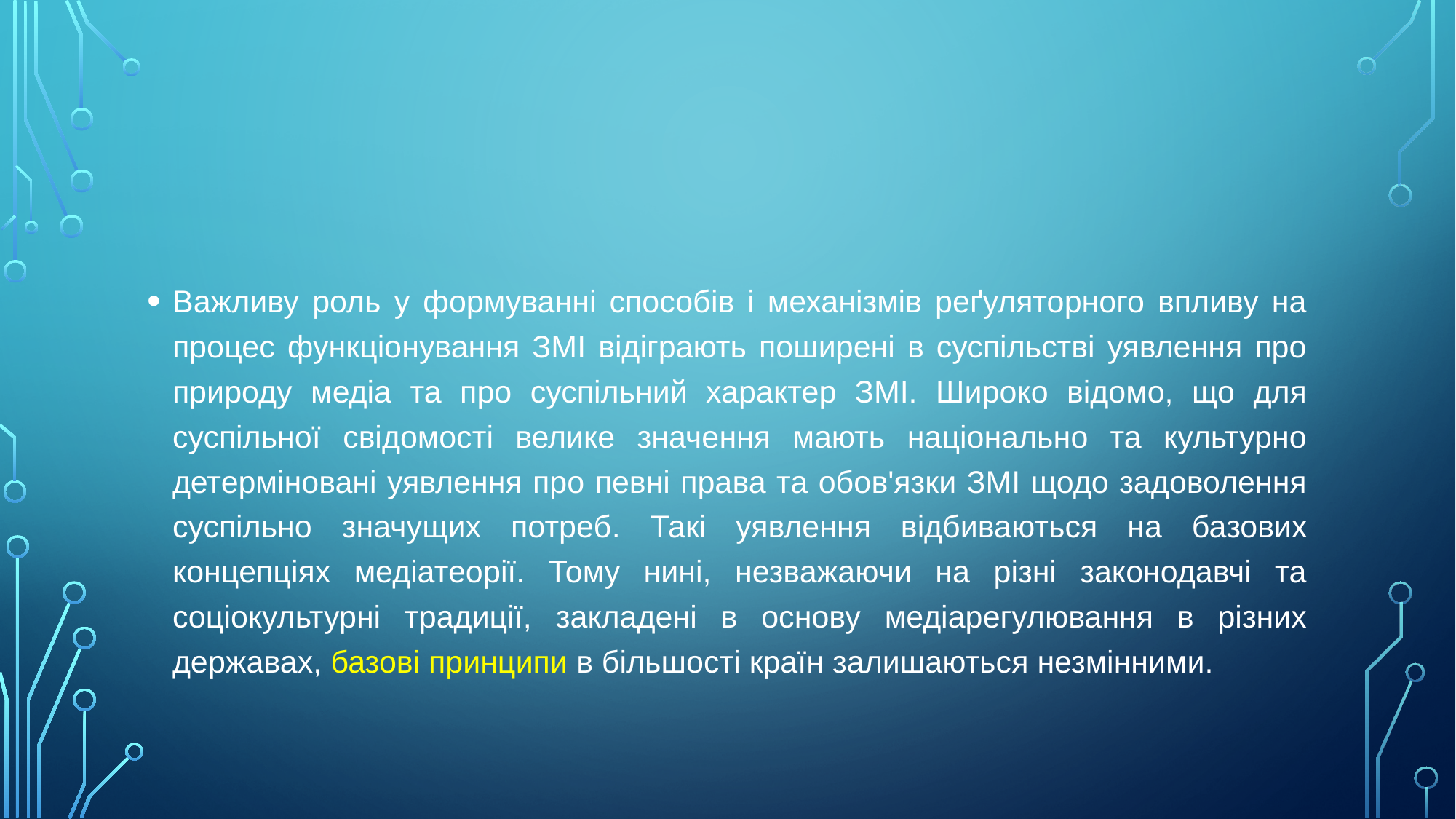

#
Важливу роль у формуванні способів і механізмів реґуляторного впливу на процес функціонування ЗМІ відіграють поширені в суспільстві уявлення про природу медіа та про суспільний характер ЗМІ. Широко відомо, що для суспільної свідомості велике значення мають національно та культурно детерміновані уявлення про певні права та обов'язки ЗМІ щодо задоволення суспільно значущих потреб. Такі уявлення відбиваються на базових концепціях медіатеорії. Тому нині, незважаючи на різні законодавчі та соціокультурні традиції, закладені в основу медіарегулювання в різних державах, базові принципи в більшості країн залишаються незмінними.